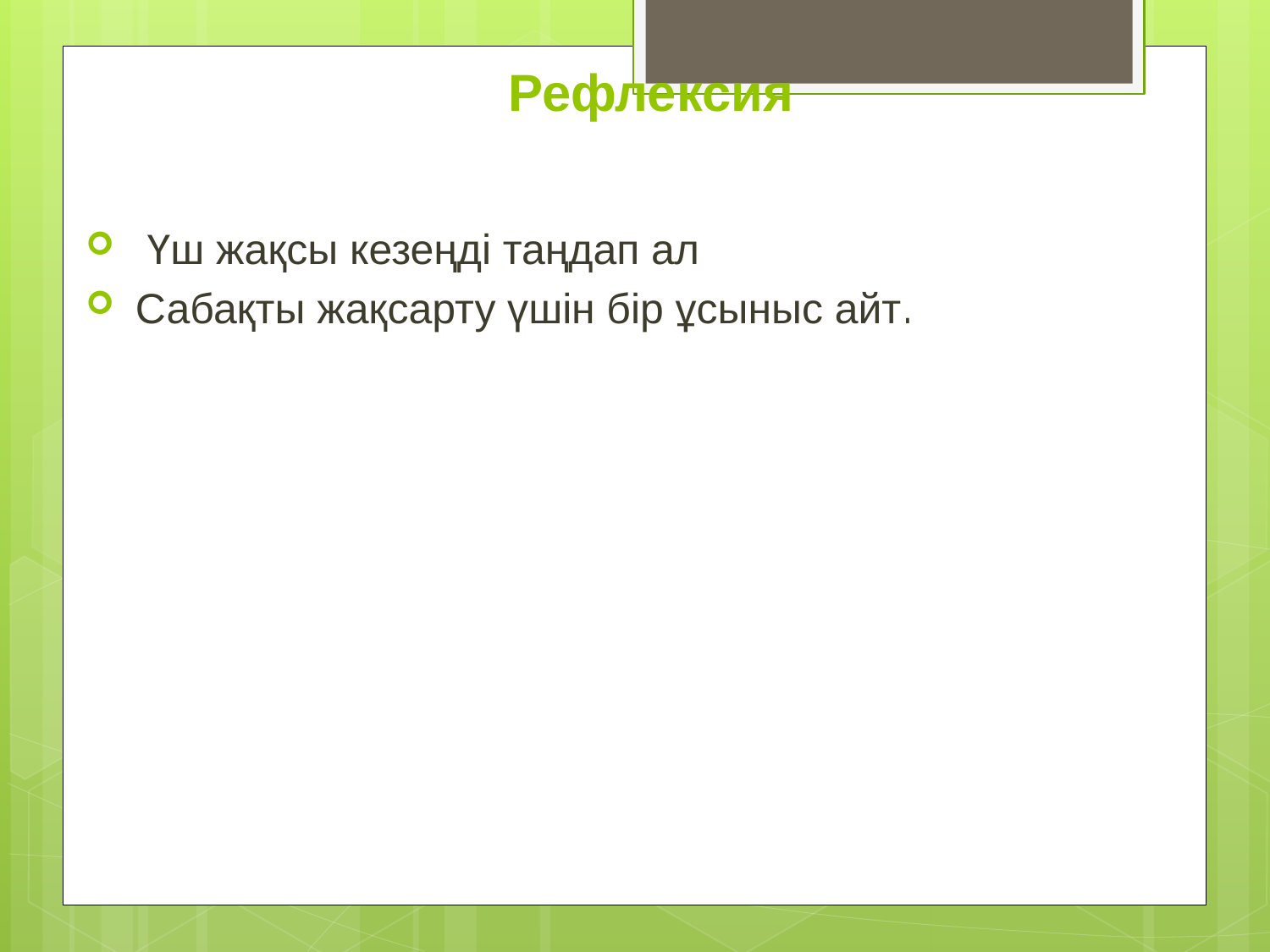

# Рефлексия

  Үш жақсы кезеңді таңдап ал
 Сабақты жақсарту үшін бір ұсыныс айт.